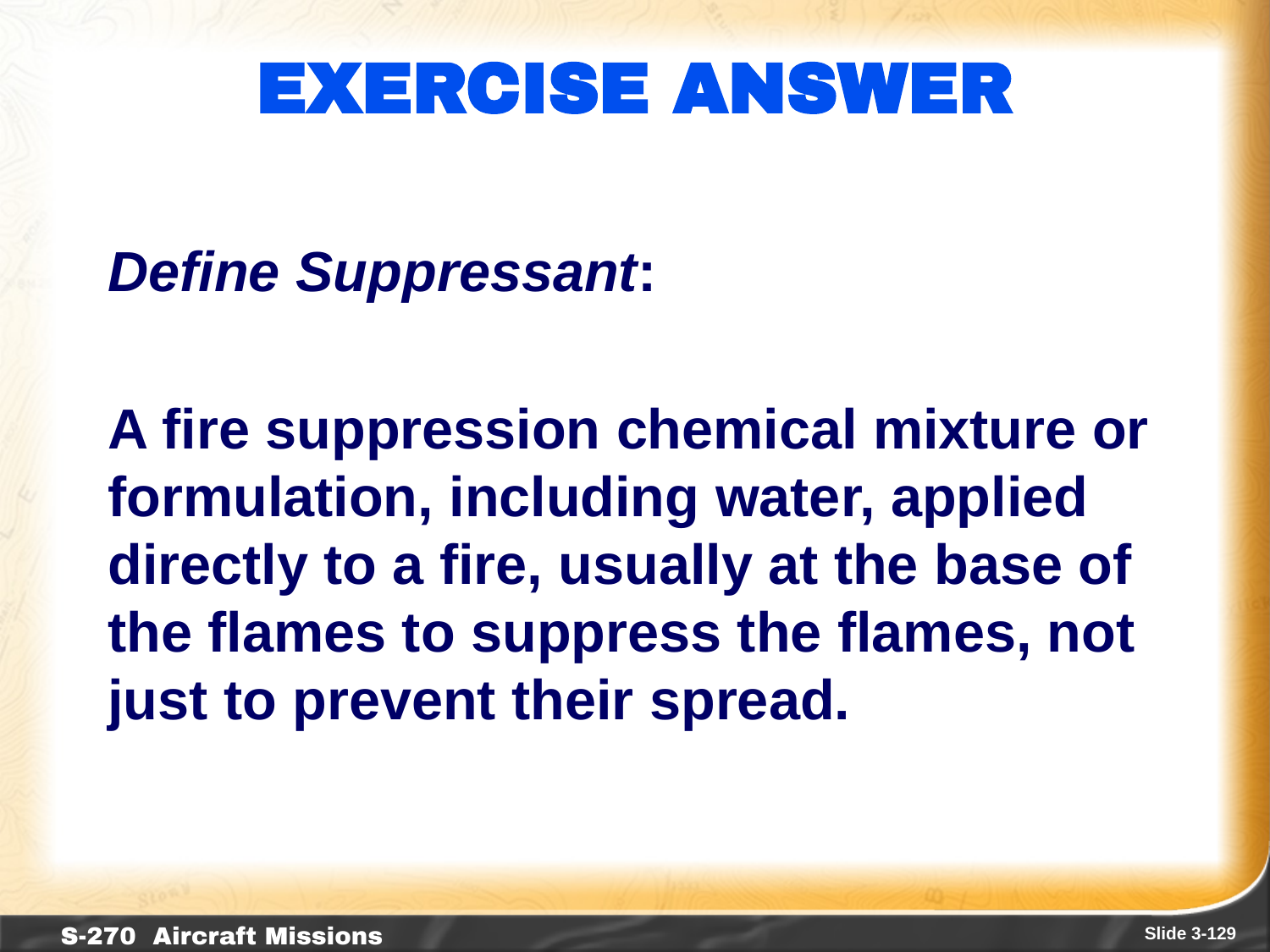

# Exercise Answer
Define Suppressant:

A fire suppression chemical mixture or formulation, including water, applied directly to a fire, usually at the base of the flames to suppress the flames, not just to prevent their spread.
S-270  Aircraft Missions